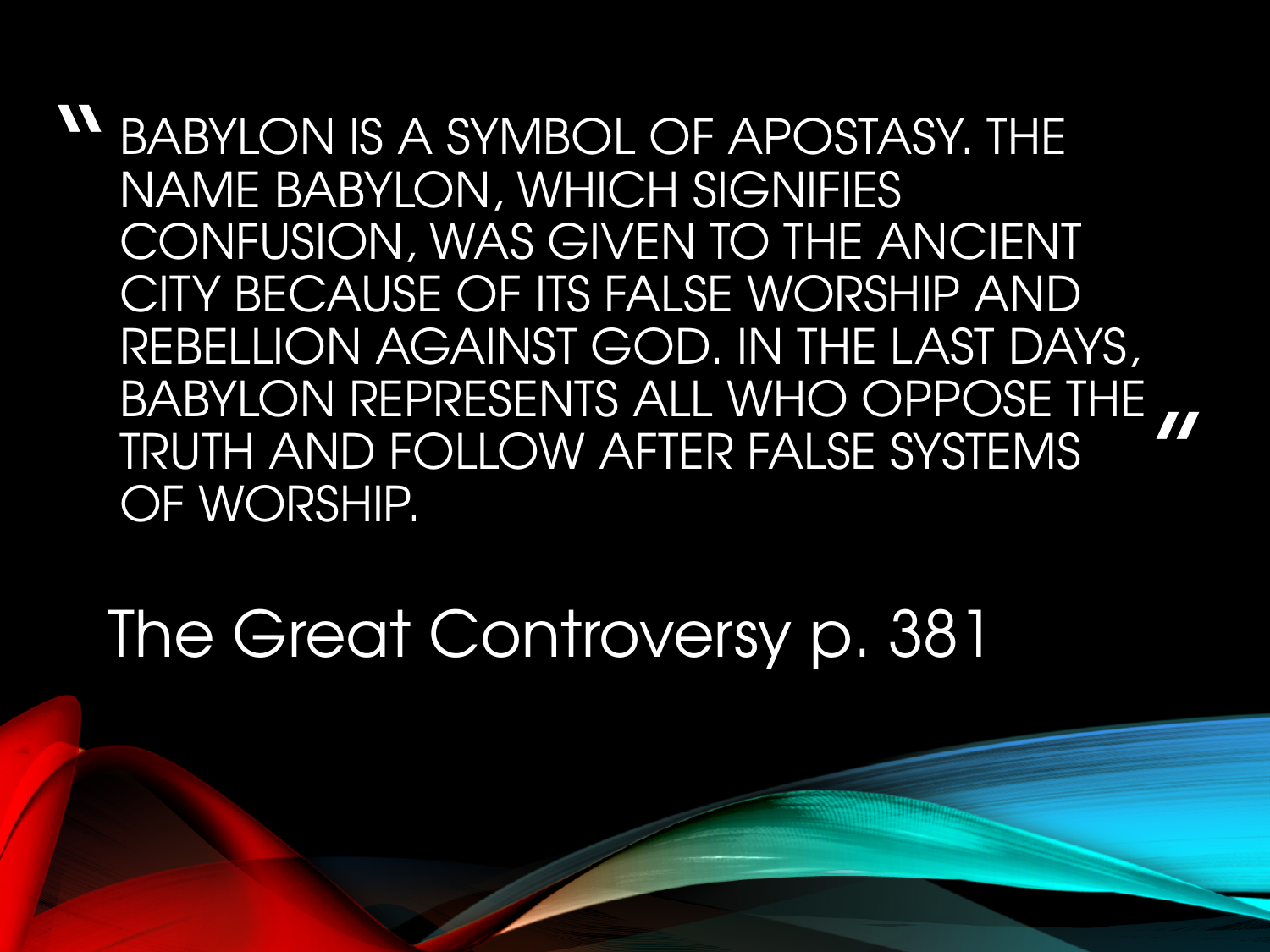

# Babylon is a symbol of apostasy. The name Babylon, which signifies confusion, was given to the ancient city because of its false worship and rebellion against God. In the last days, Babylon represents all who oppose the truth and follow after false systems of worship.
The Great Controversy p. 381